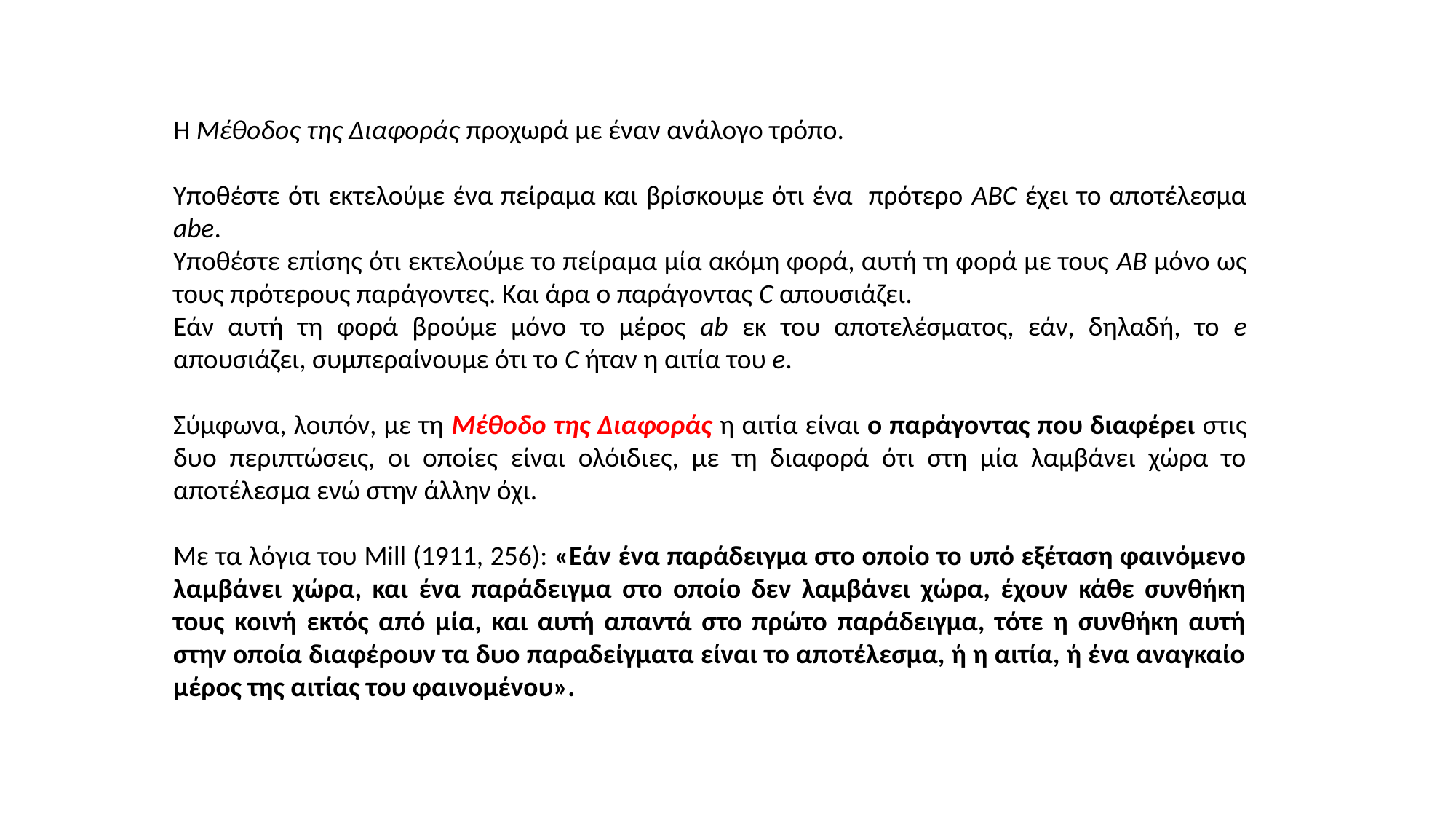

Η Μέθοδος της Διαφοράς προχωρά με έναν ανάλογο τρόπο.

Υποθέστε ότι εκτελούμε ένα πείραμα και βρίσκουμε ότι ένα  πρότερο ABC έχει το αποτέλεσμα abe.
Υποθέστε επίσης ότι εκτελούμε το πείραμα μία ακόμη φορά, αυτή τη φορά με τους AB μόνο ως τους πρότερους παράγοντες. Και άρα ο παράγοντας C απουσιάζει.
Εάν αυτή τη φορά βρούμε μόνο το μέρος ab εκ του αποτελέσματος, εάν, δηλαδή, το e απουσιάζει, συμπεραίνουμε ότι το C ήταν η αιτία του e.

Σύμφωνα, λοιπόν, με τη Μέθοδο της Διαφοράς η αιτία είναι ο παράγοντας που διαφέρει στις δυο περιπτώσεις, οι οποίες είναι ολόιδιες, με τη διαφορά ότι στη μία λαμβάνει χώρα το αποτέλεσμα ενώ στην άλλην όχι.

Με τα λόγια του Mill (1911, 256): «Εάν ένα παράδειγμα στο οποίο το υπό εξέταση φαινόμενο λαμβάνει χώρα, και ένα παράδειγμα στο οποίο δεν λαμβάνει χώρα, έχουν κάθε συνθήκη τους κοινή εκτός από μία, και αυτή απαντά στο πρώτο παράδειγμα, τότε η συνθήκη αυτή στην οποία διαφέρουν τα δυο παραδείγματα είναι το αποτέλεσμα, ή η αιτία, ή ένα αναγκαίο μέρος της αιτίας του φαινομένου».